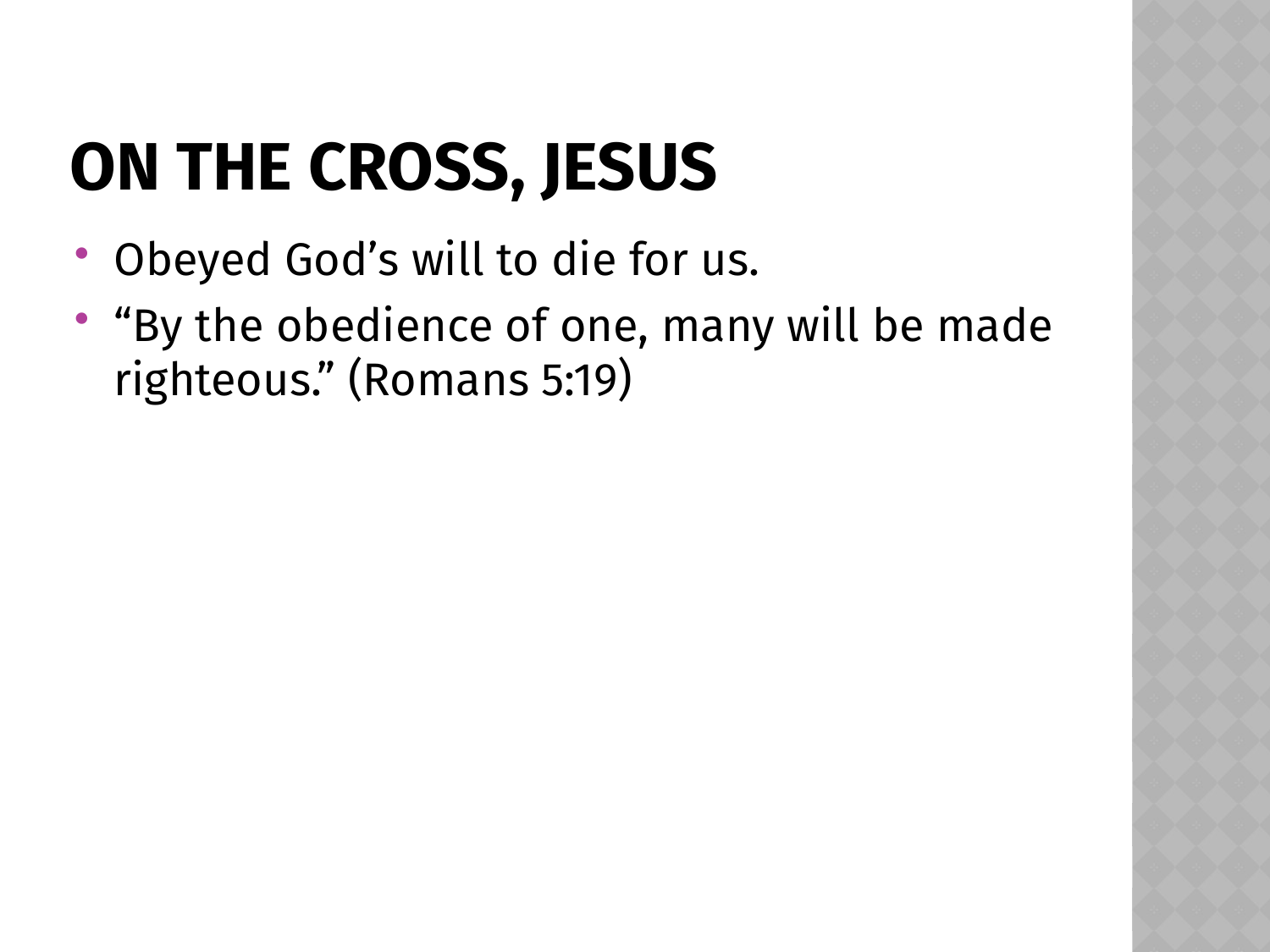

# On the cross, jesus
Obeyed God’s will to die for us.
“By the obedience of one, many will be made righteous.” (Romans 5:19)